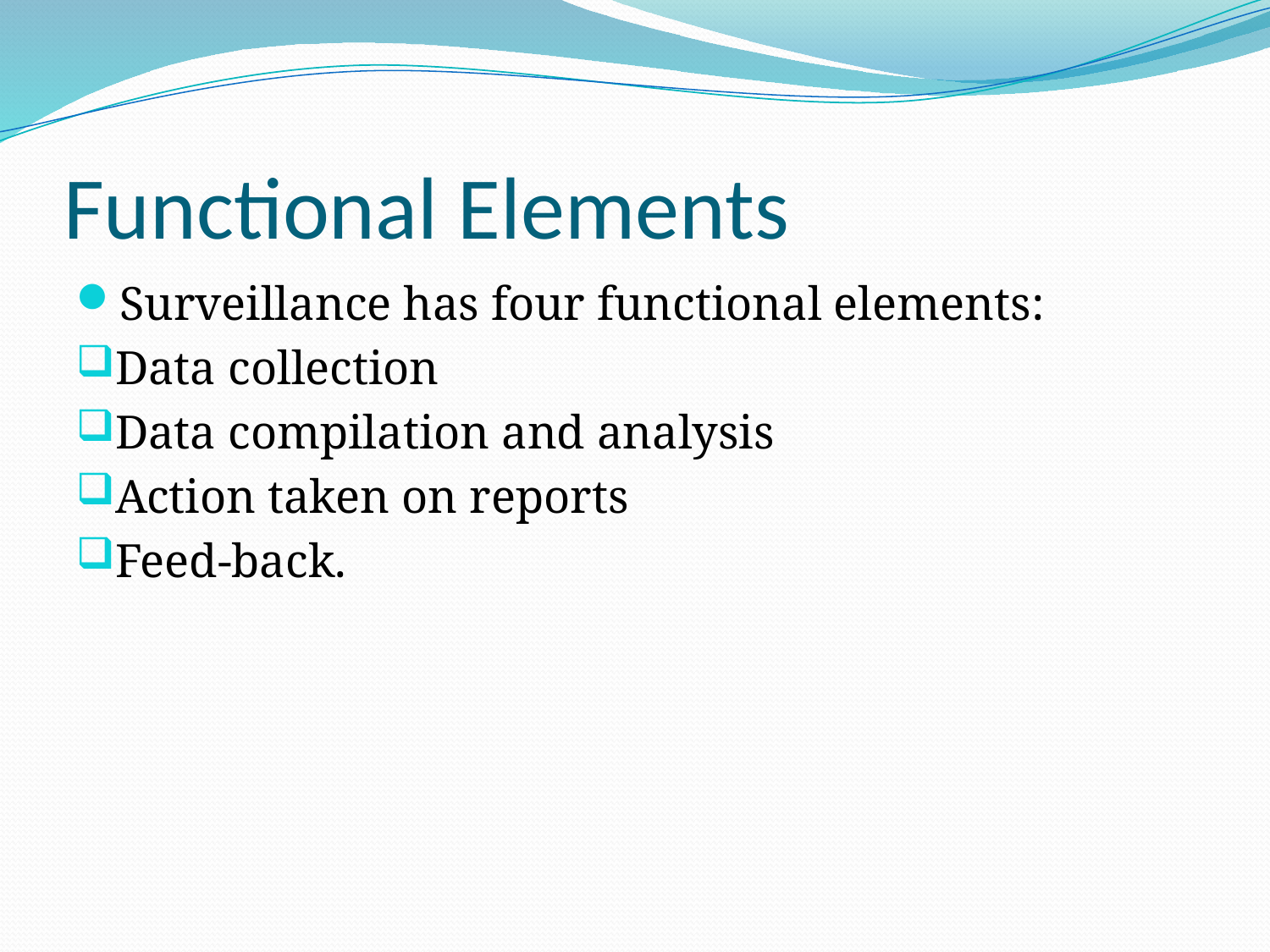

# Functional Elements
Surveillance has four functional elements:
Data collection
Data compilation and analysis
Action taken on reports
Feed-back.